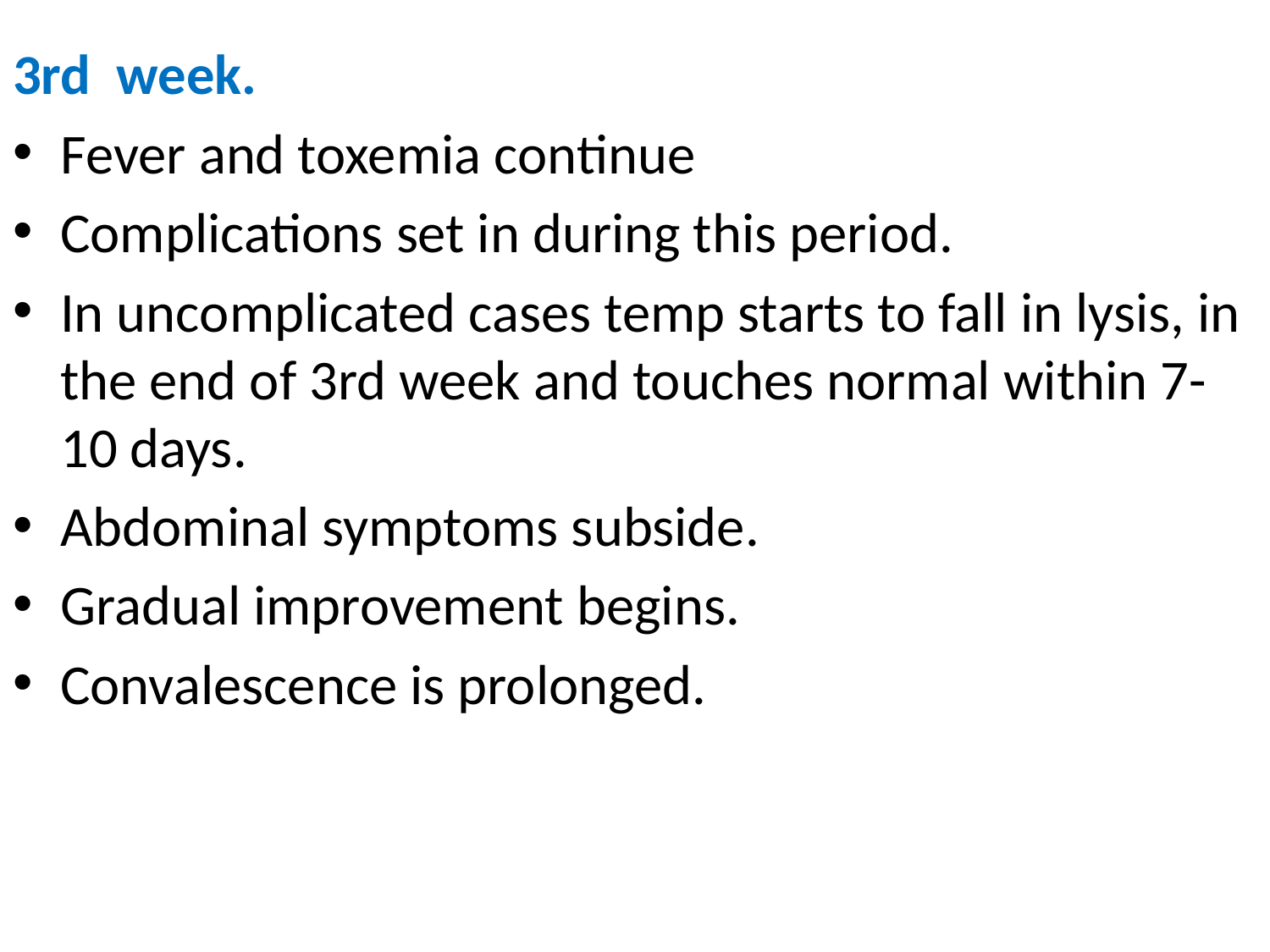

#
3rd  week.
Fever and toxemia continue
Complications set in during this period.
In uncomplicated cases temp starts to fall in lysis, in the end of 3rd week and touches normal within 7-10 days.
Abdominal symptoms subside.
Gradual improvement begins.
Convalescence is prolonged.